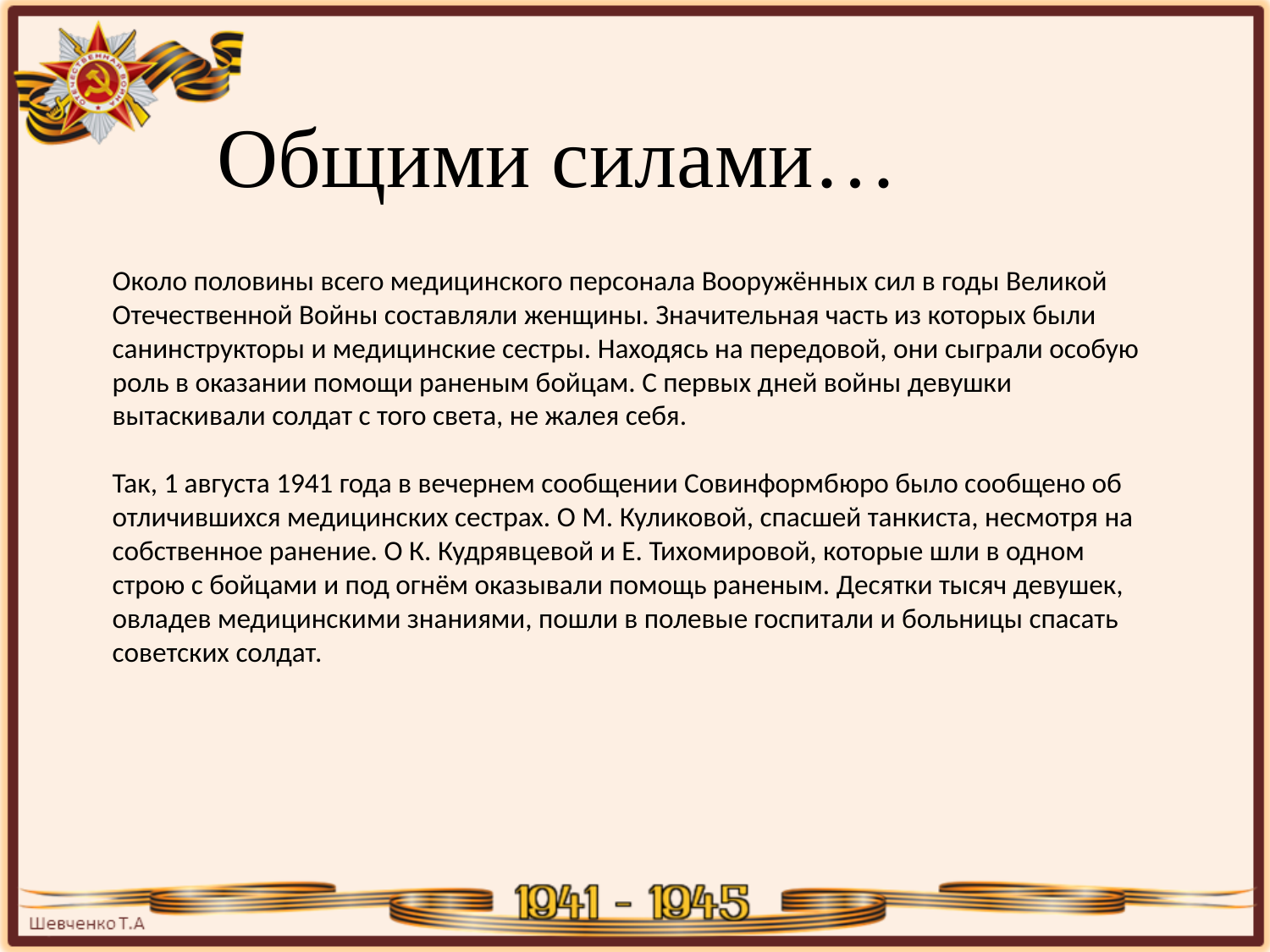

Общими силами…

Около половины всего медицинского персонала Вооружённых сил в годы Великой Отечественной Войны составляли женщины. Значительная часть из которых были санинструкторы и медицинские сестры. Находясь на передовой, они сыграли особую роль в оказании помощи раненым бойцам. С первых дней войны девушки вытаскивали солдат с того света, не жалея себя.

Так, 1 августа 1941 года в вечернем сообщении Совинформбюро было сообщено об отличившихся медицинских сестрах. О М. Куликовой, спасшей танкиста, несмотря на собственное ранение. О К. Кудрявцевой и Е. Тихомировой, которые шли в одном строю с бойцами и под огнём оказывали помощь раненым. Десятки тысяч девушек, овладев медицинскими знаниями, пошли в полевые госпитали и больницы спасать советских солдат.